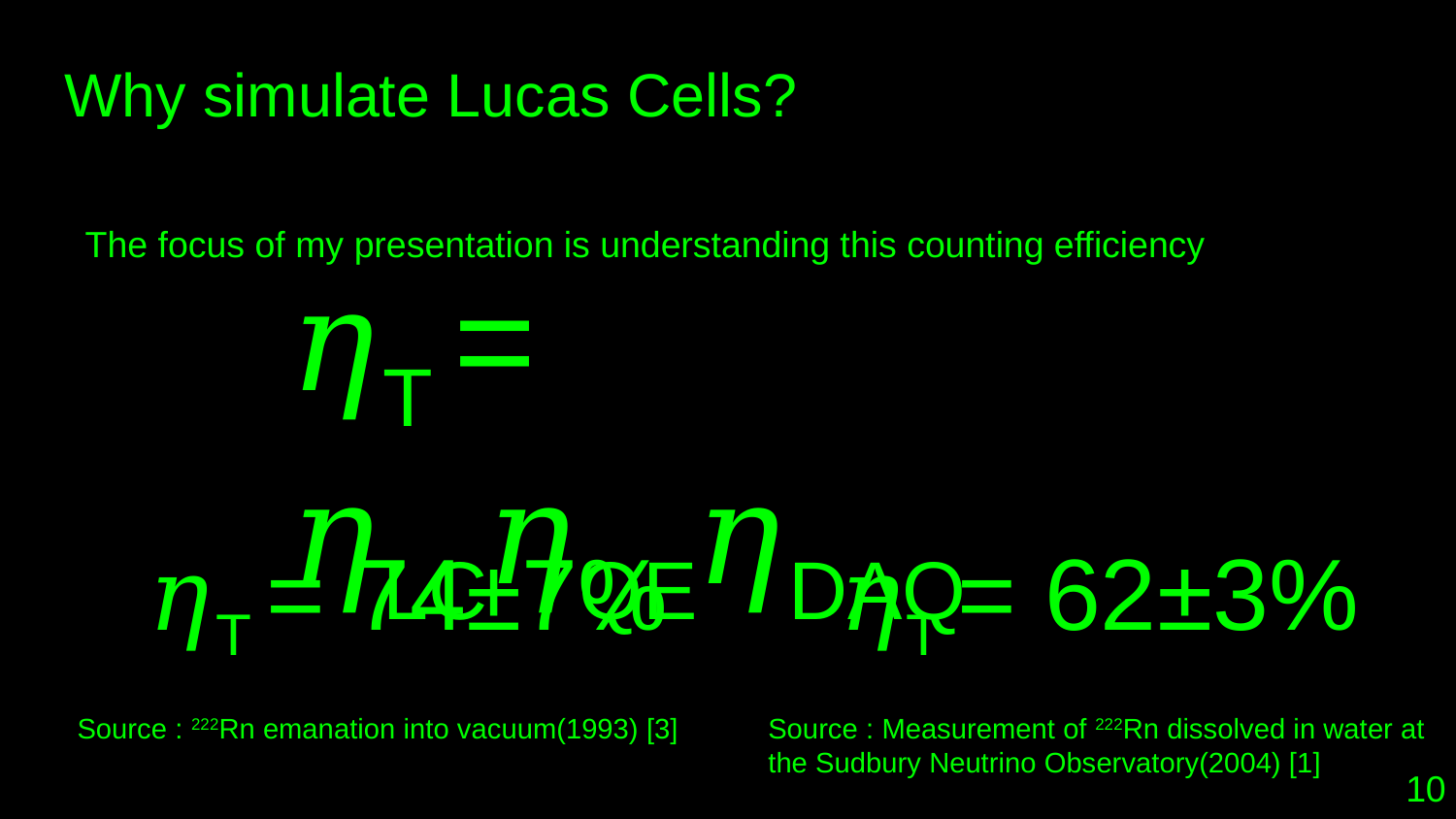

# Why simulate Lucas Cells?
The focus of my presentation is understanding this counting efficiency
𝜂T = 𝜂LC𝜂QE𝜂DAQ
𝜂T = 74±7%

Source : 222Rn emanation into vacuum(1993) [3]
𝜂T = 62±3%

Source : Measurement of 222Rn dissolved in water at the Sudbury Neutrino Observatory(2004) [1]
10